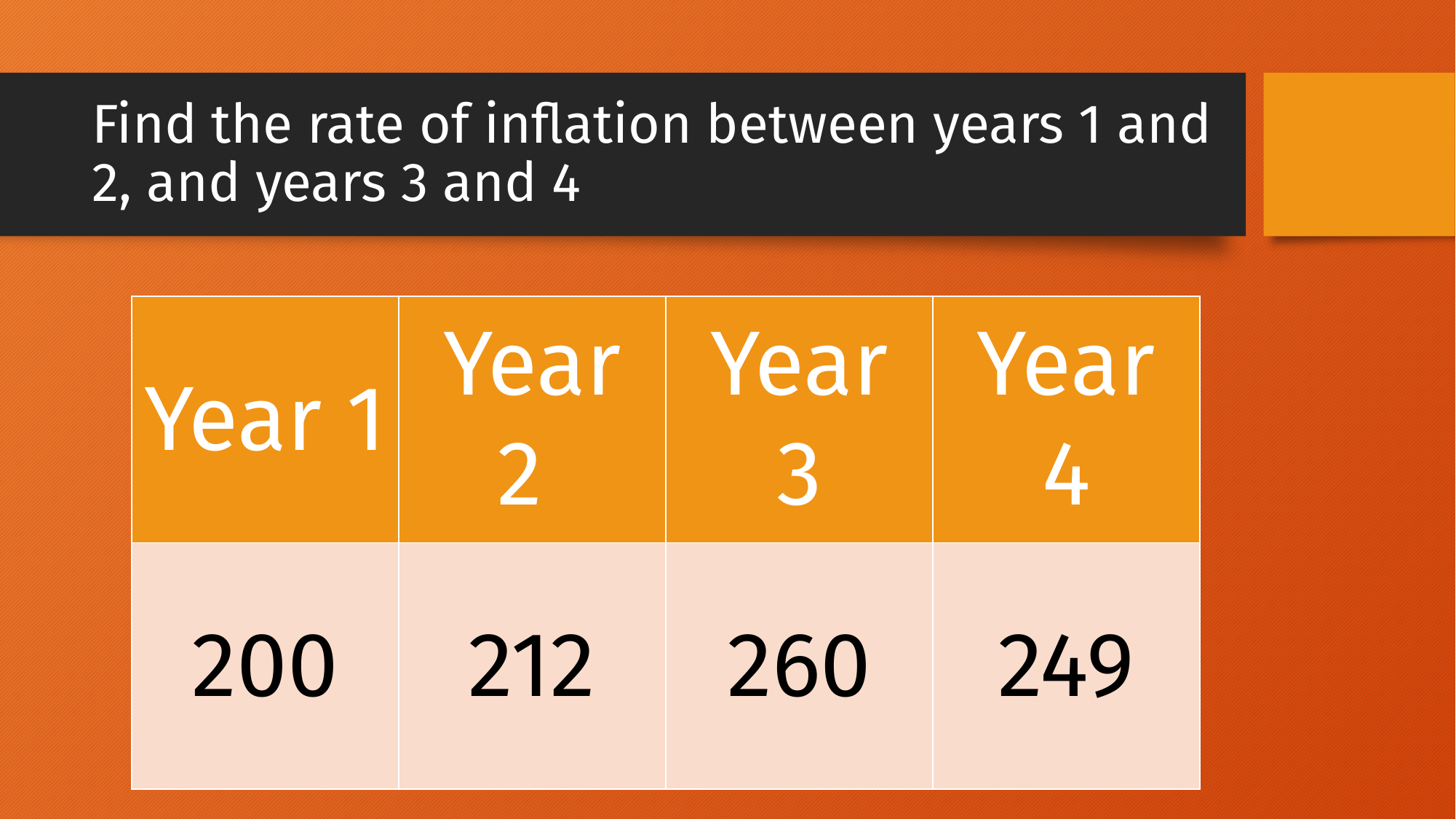

# Find the rate of inflation between years 1 and 2, and years 3 and 4
| Year 1 | Year 2 | Year 3 | Year 4 |
| --- | --- | --- | --- |
| 200 | 212 | 260 | 249 |